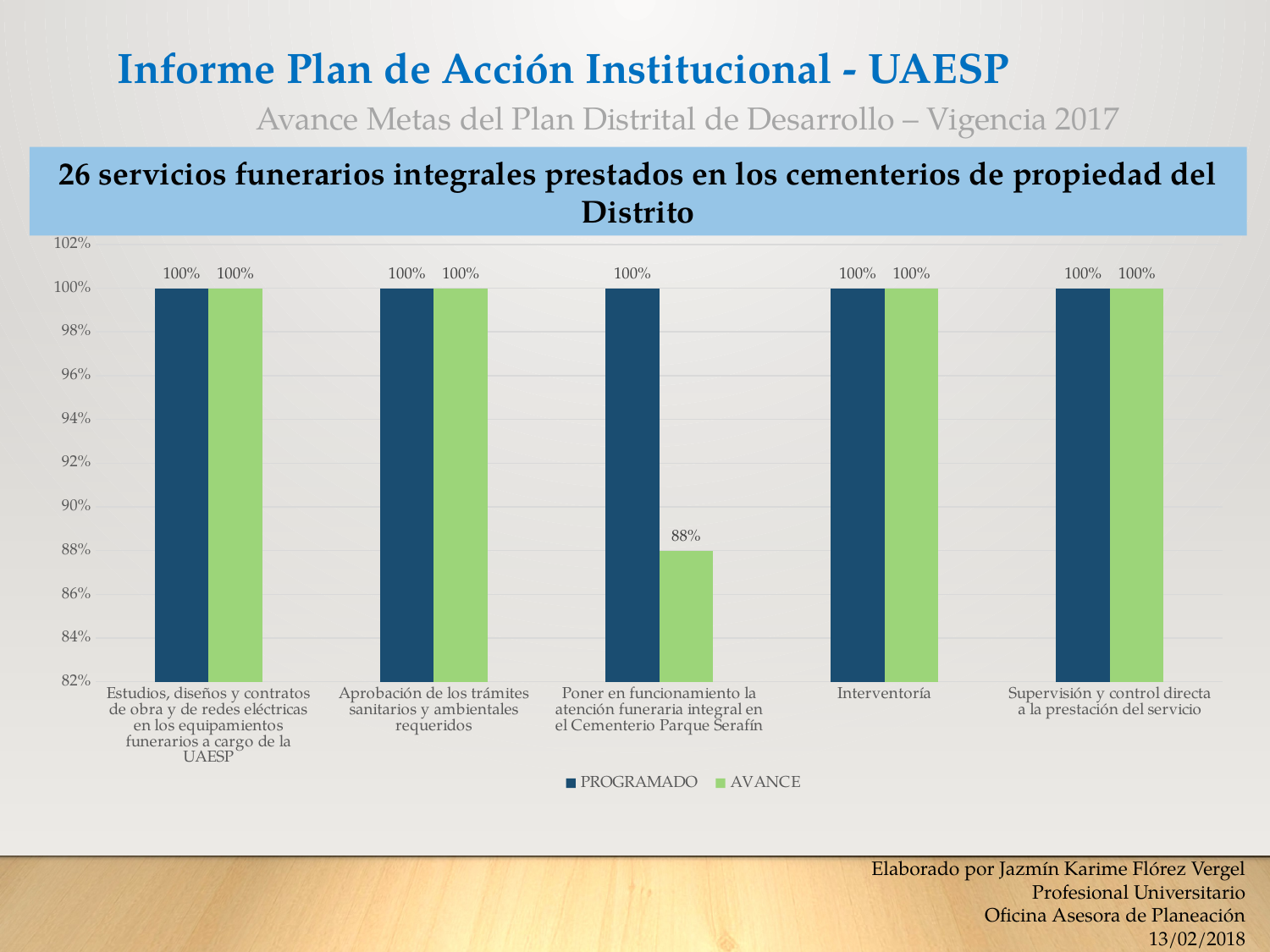

Informe Plan de Acción Institucional - UAESP
Avance Metas del Plan Distrital de Desarrollo – Vigencia 2017
26 servicios funerarios integrales prestados en los cementerios de propiedad del Distrito

### Chart

| Category | PROGRAMADO | AVANCE |
|---|---|---|
| Estudios, diseños y contratos de obra y de redes eléctricas en los equipamientos funerarios a cargo de la UAESP | 1.0 | 0.9999999999999999 |
| Aprobación de los trámites sanitarios y ambientales requeridos | 1.0 | 0.9999999999999999 |
| Poner en funcionamiento la atención funeraria integral en el Cementerio Parque Serafín | 1.0 | 0.8799999999999999 |
| Interventoría | 1.0 | 0.9999999999999998 |
| Supervisión y control directa a la prestación del servicio | 1.0 | 0.9999999999999999 |
Elaborado por Jazmín Karime Flórez Vergel
Profesional Universitario
Oficina Asesora de Planeación
13/02/2018